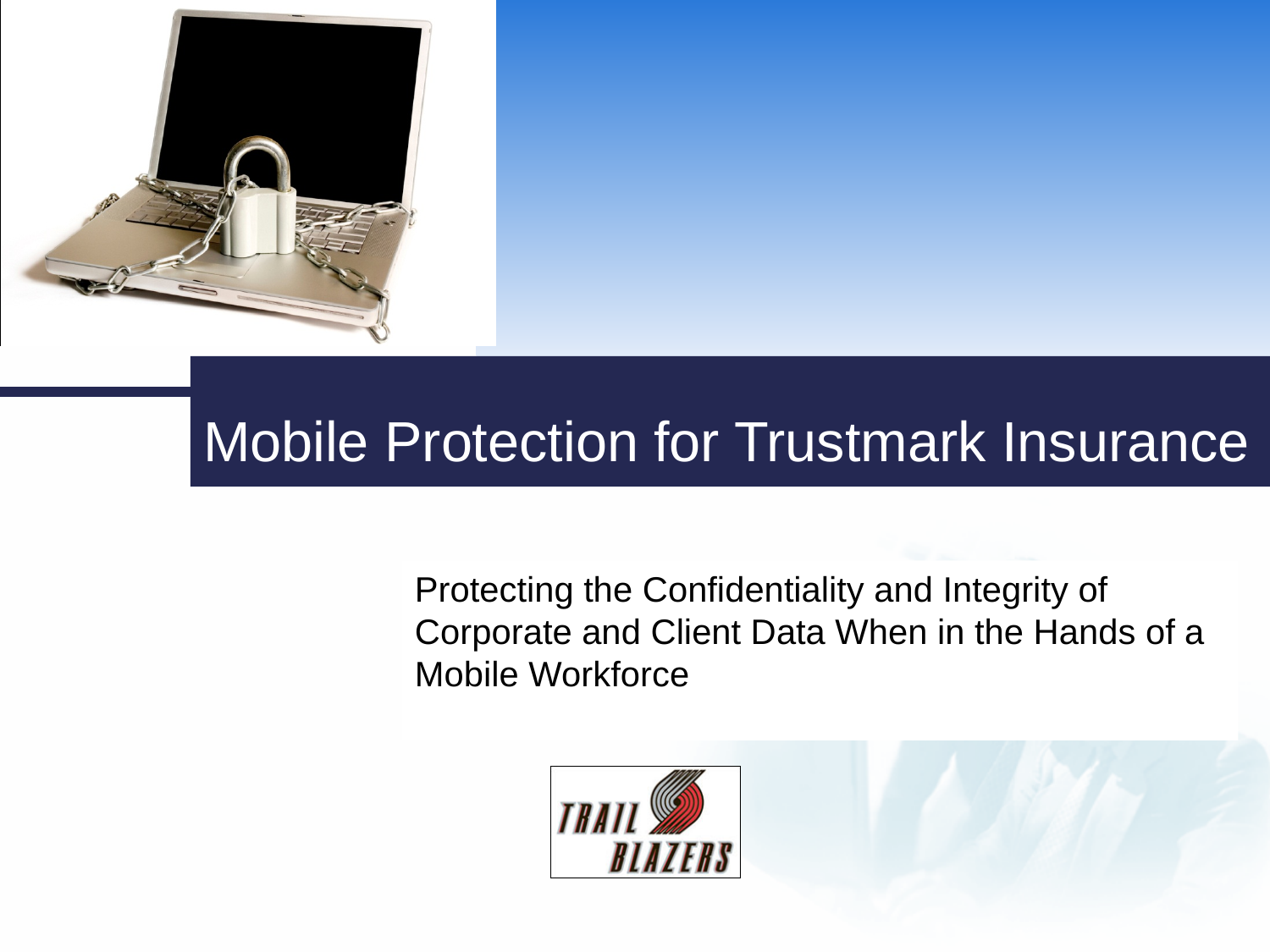

# Mobile Protection for Trustmark Insurance
Protecting the Confidentiality and Integrity of Corporate and Client Data When in the Hands of a Mobile Workforce